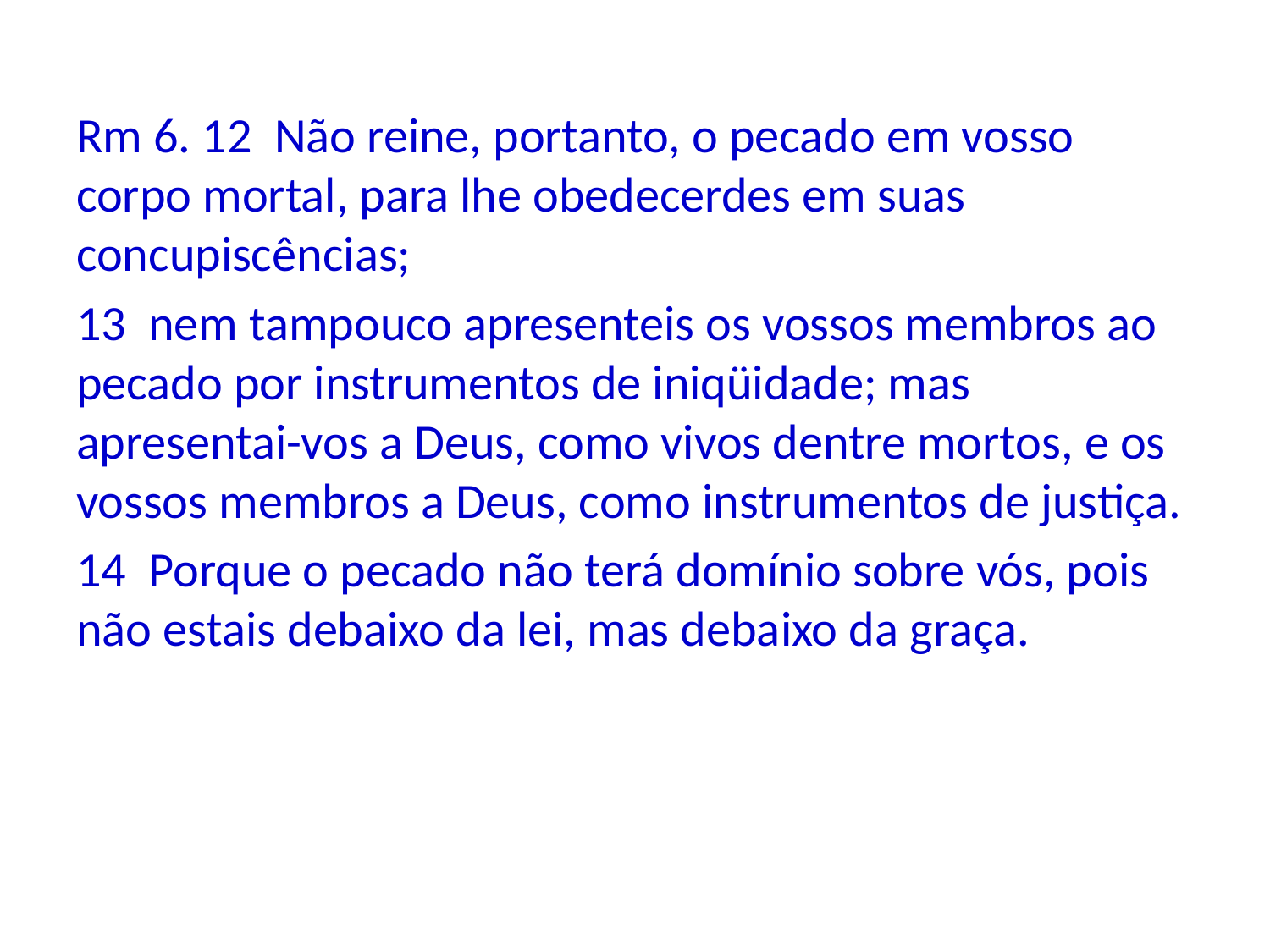

Rm 6. 12  Não reine, portanto, o pecado em vosso corpo mortal, para lhe obedecerdes em suas concupiscências;
13  nem tampouco apresenteis os vossos membros ao pecado por instrumentos de iniqüidade; mas apresentai-vos a Deus, como vivos dentre mortos, e os vossos membros a Deus, como instrumentos de justiça.
14  Porque o pecado não terá domínio sobre vós, pois não estais debaixo da lei, mas debaixo da graça.